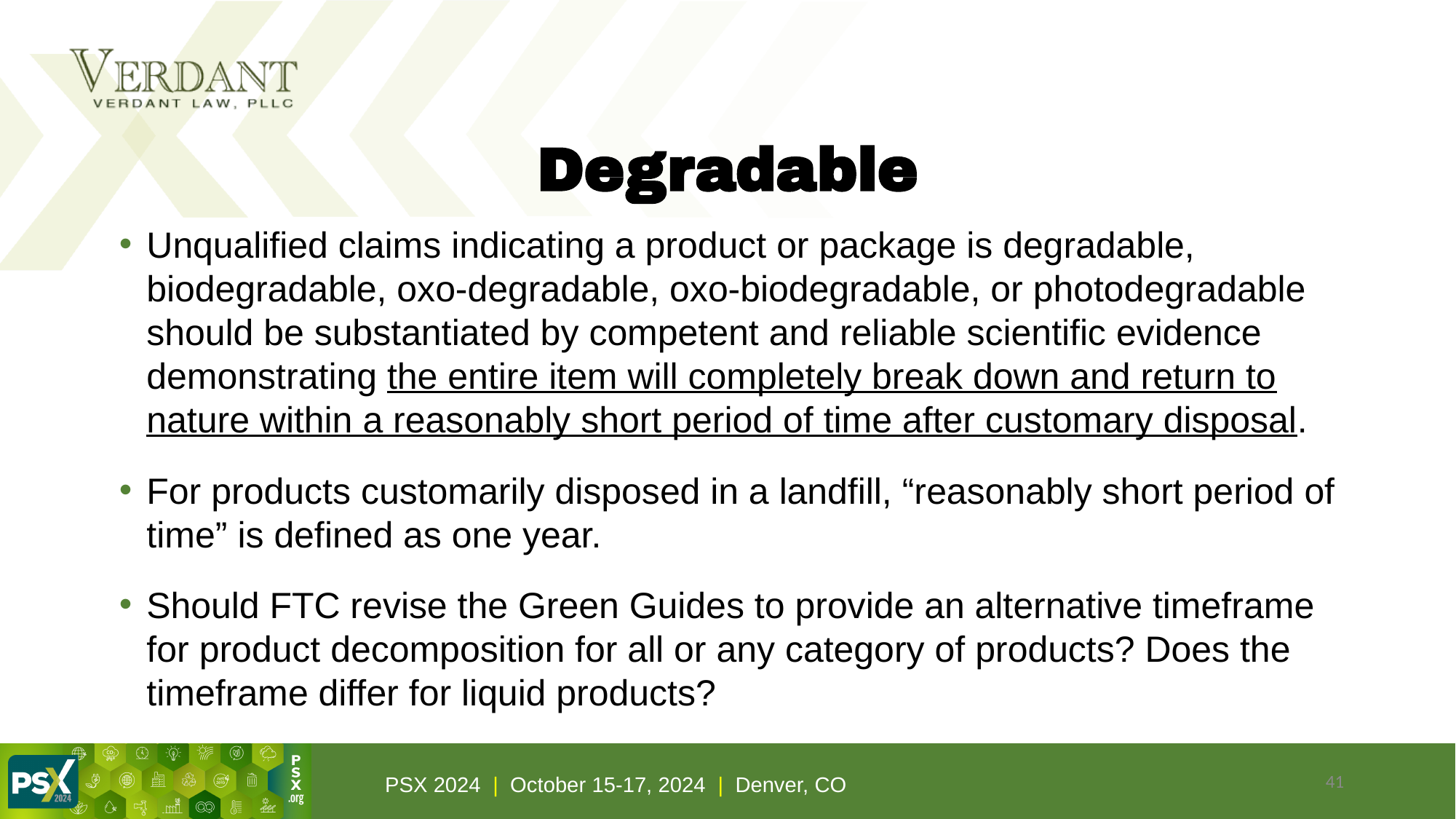

# Degradable
Unqualified claims indicating a product or package is degradable, biodegradable, oxo-degradable, oxo-biodegradable, or photodegradable should be substantiated by competent and reliable scientific evidence demonstrating the entire item will completely break down and return to nature within a reasonably short period of time after customary disposal.
For products customarily disposed in a landfill, “reasonably short period of time” is defined as one year.
Should FTC revise the Green Guides to provide an alternative timeframe for product decomposition for all or any category of products? Does the timeframe differ for liquid products?

41